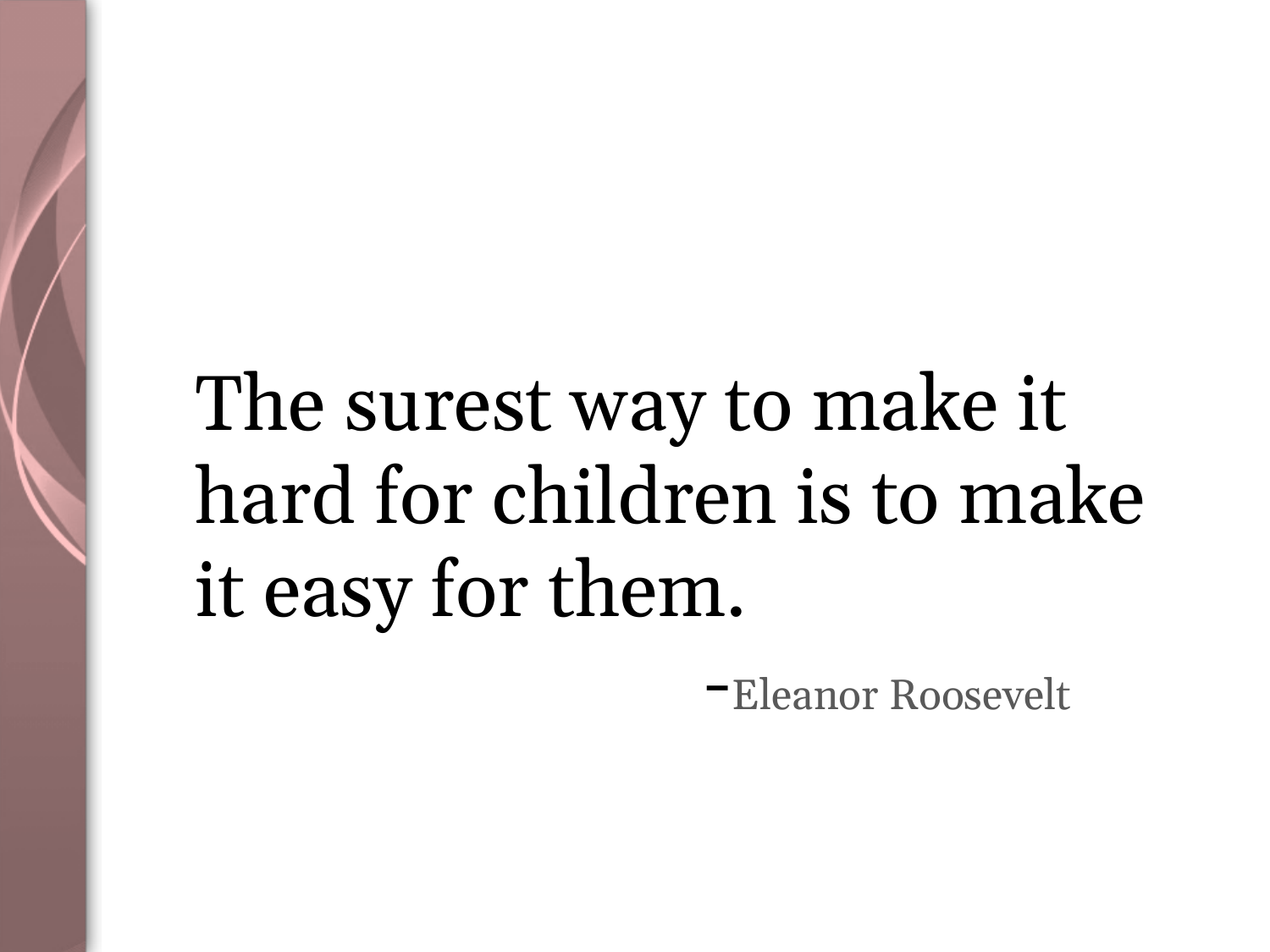

# The surest way to make it hard for children is to make it easy for them. -Eleanor Roosevelt